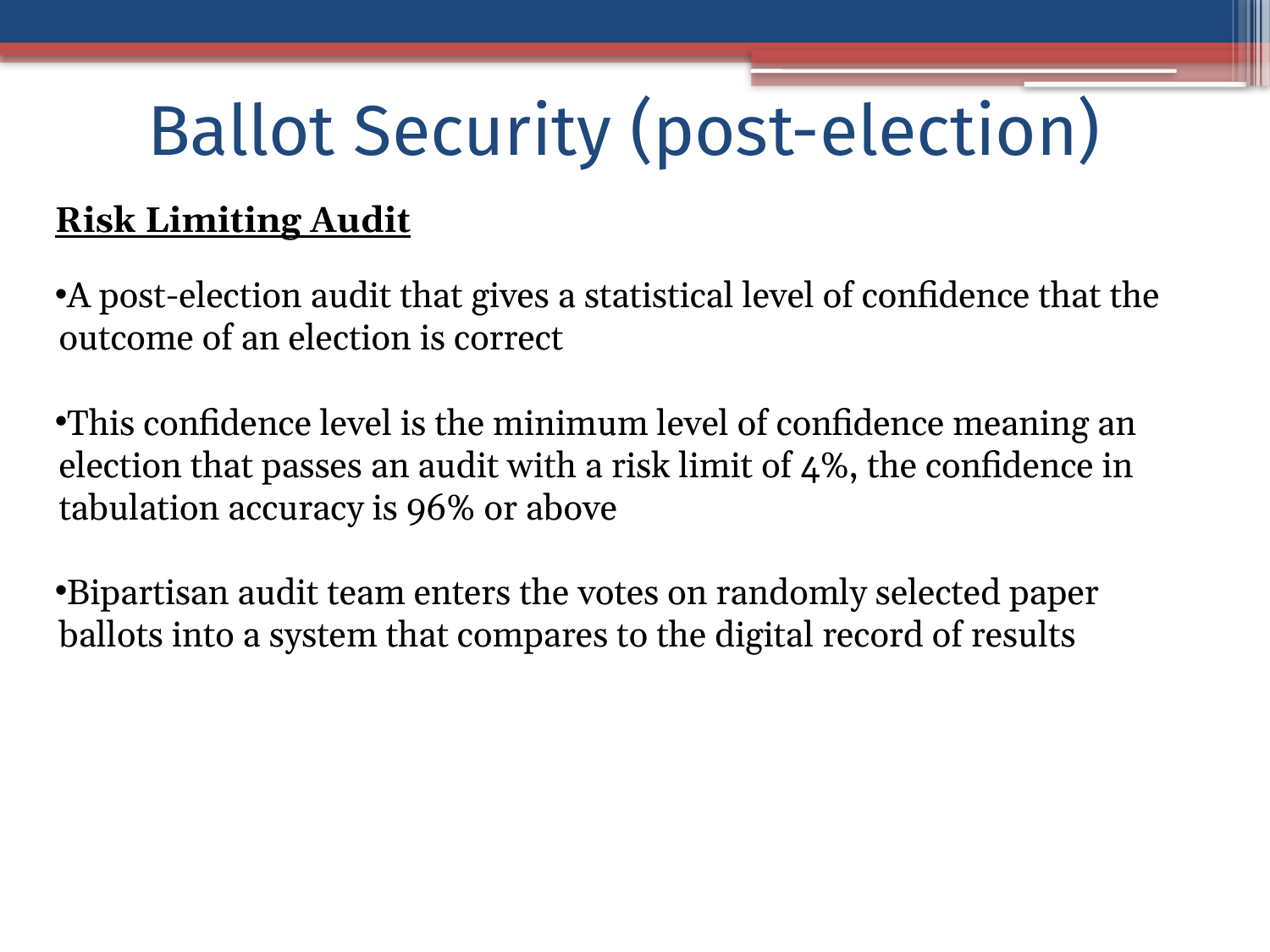

# Ballot Security (post-election)
Risk Limiting Audit

A post-election audit that gives a statistical level of confidence that the outcome of an election is correct

This confidence level is the minimum level of confidence meaning an election that passes an audit with a risk limit of 4%, the confidence in tabulation accuracy is 96% or above

Bipartisan audit team enters the votes on randomly selected paper ballots into a system that compares to the digital record of results